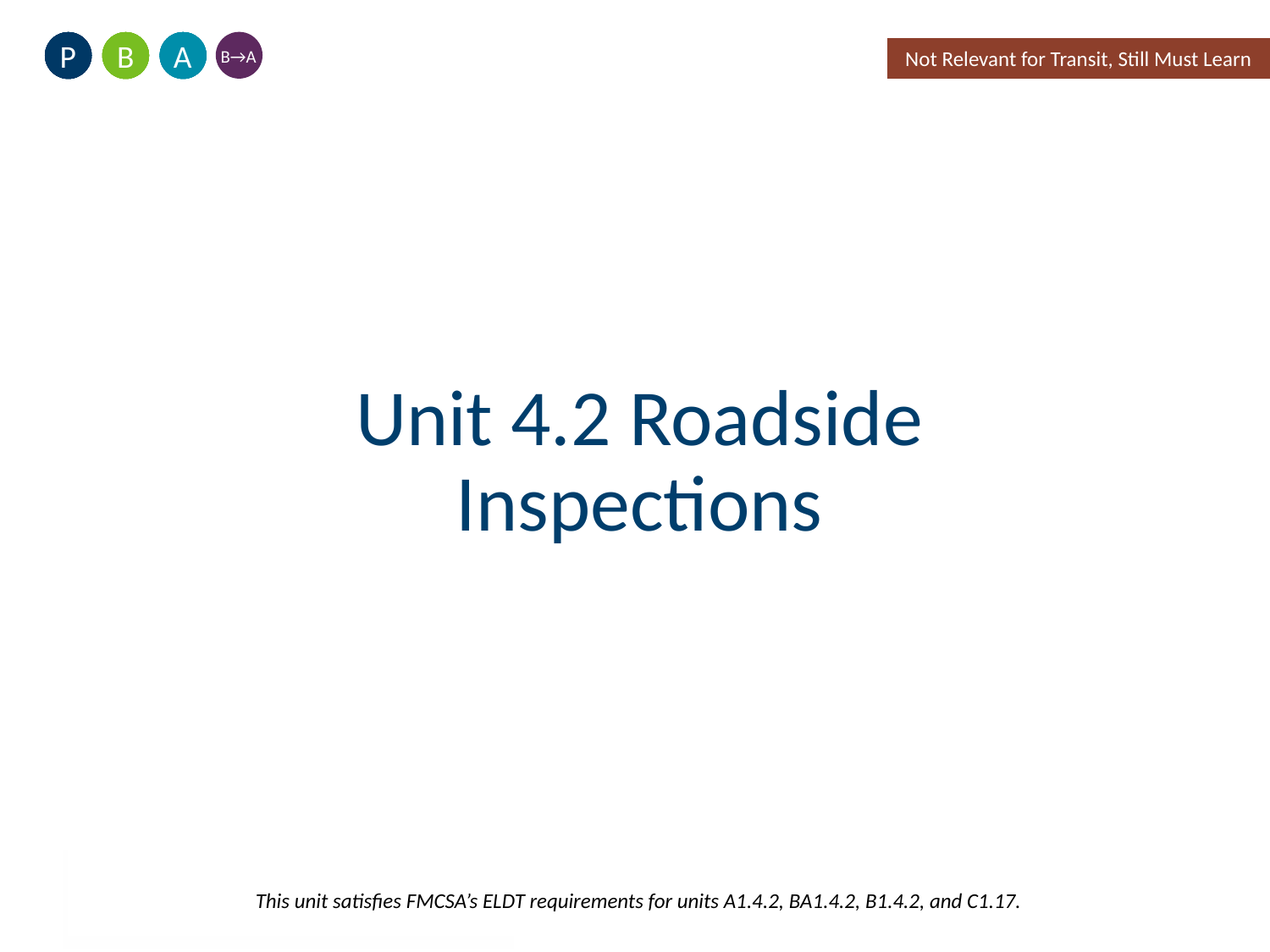

A
B
P

Not Relevant for Transit, Still Must Learn
B→A

# Unit 4.2 Roadside Inspections

This unit satisfies FMCSA’s ELDT requirements for units A1.4.2, BA1.4.2, B1.4.2, and C1.17.